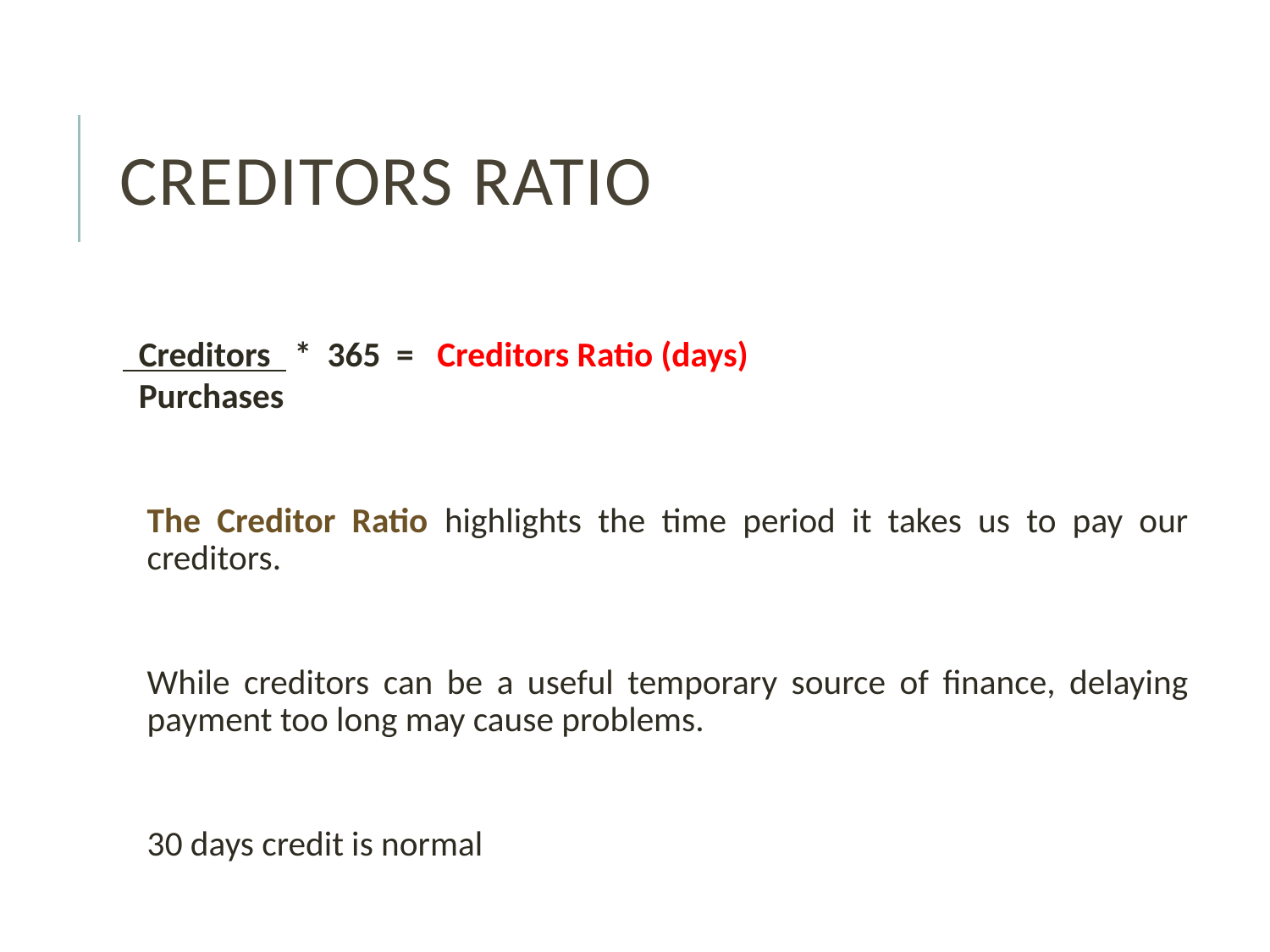

# Creditors Ratio

  Creditors   *  365  =   Creditors Ratio (days)
  Purchases

The Creditor Ratio highlights the time period it takes us to pay our creditors.

While creditors can be a useful temporary source of finance, delaying payment too long may cause problems.

30 days credit is normal